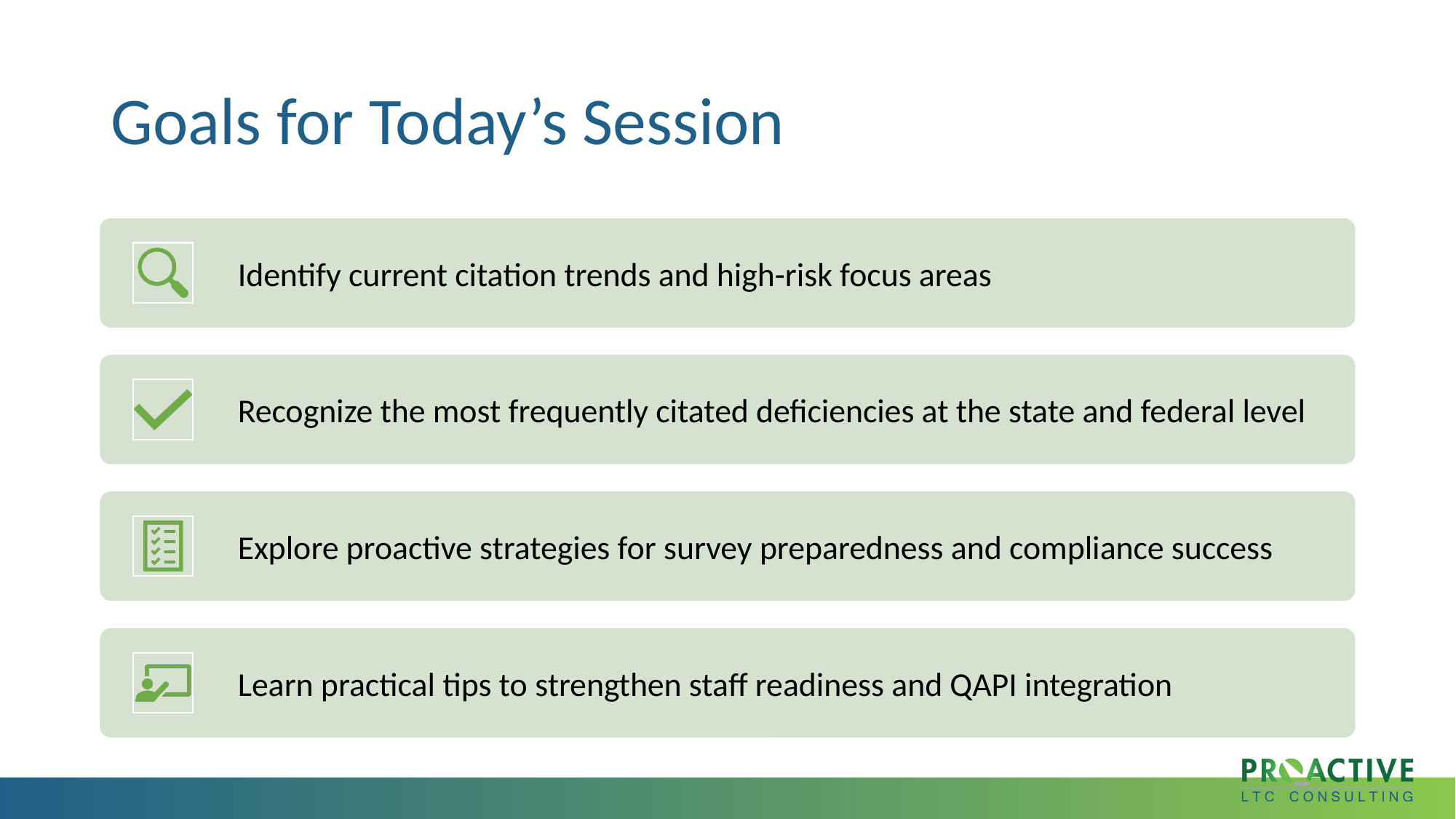

# Goals for Today’s Session
Identify current citation trends and high-risk focus areas
Recognize the most frequently citated deficiencies at the state and federal level
Explore proactive strategies for survey preparedness and compliance success
Learn practical tips to strengthen staff readiness and QAPI integration